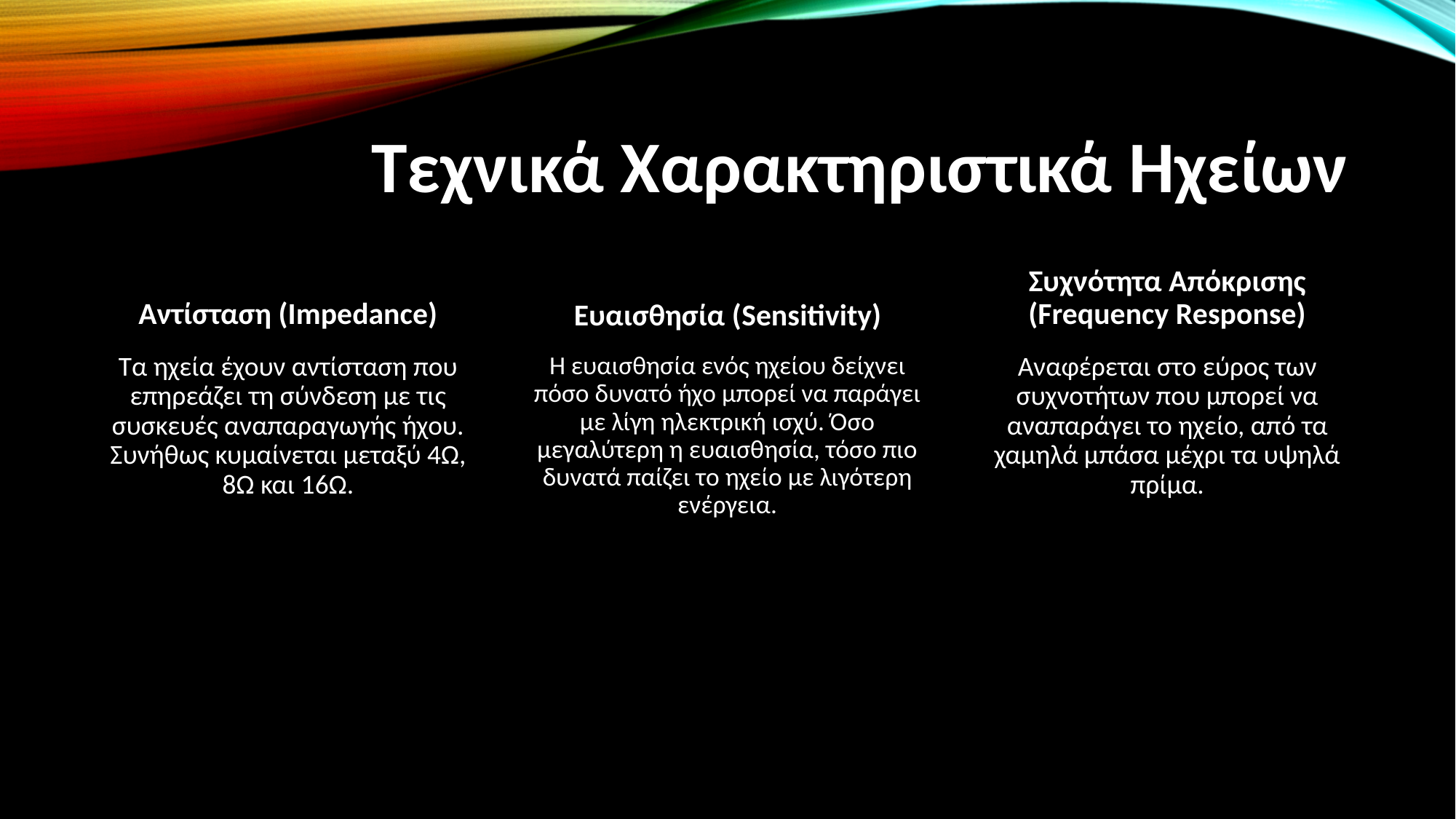

# Τεχνικά Χαρακτηριστικά Ηχείων
Συχνότητα Απόκρισης (Frequency Response)
Ευαισθησία (Sensitivity)
Αντίσταση (Impedance)
Η ευαισθησία ενός ηχείου δείχνει πόσο δυνατό ήχο μπορεί να παράγει με λίγη ηλεκτρική ισχύ. Όσο μεγαλύτερη η ευαισθησία, τόσο πιο δυνατά παίζει το ηχείο με λιγότερη ενέργεια.
Τα ηχεία έχουν αντίσταση που επηρεάζει τη σύνδεση με τις συσκευές αναπαραγωγής ήχου. Συνήθως κυμαίνεται μεταξύ 4Ω, 8Ω και 16Ω.
Αναφέρεται στο εύρος των συχνοτήτων που μπορεί να αναπαράγει το ηχείο, από τα χαμηλά μπάσα μέχρι τα υψηλά πρίμα.